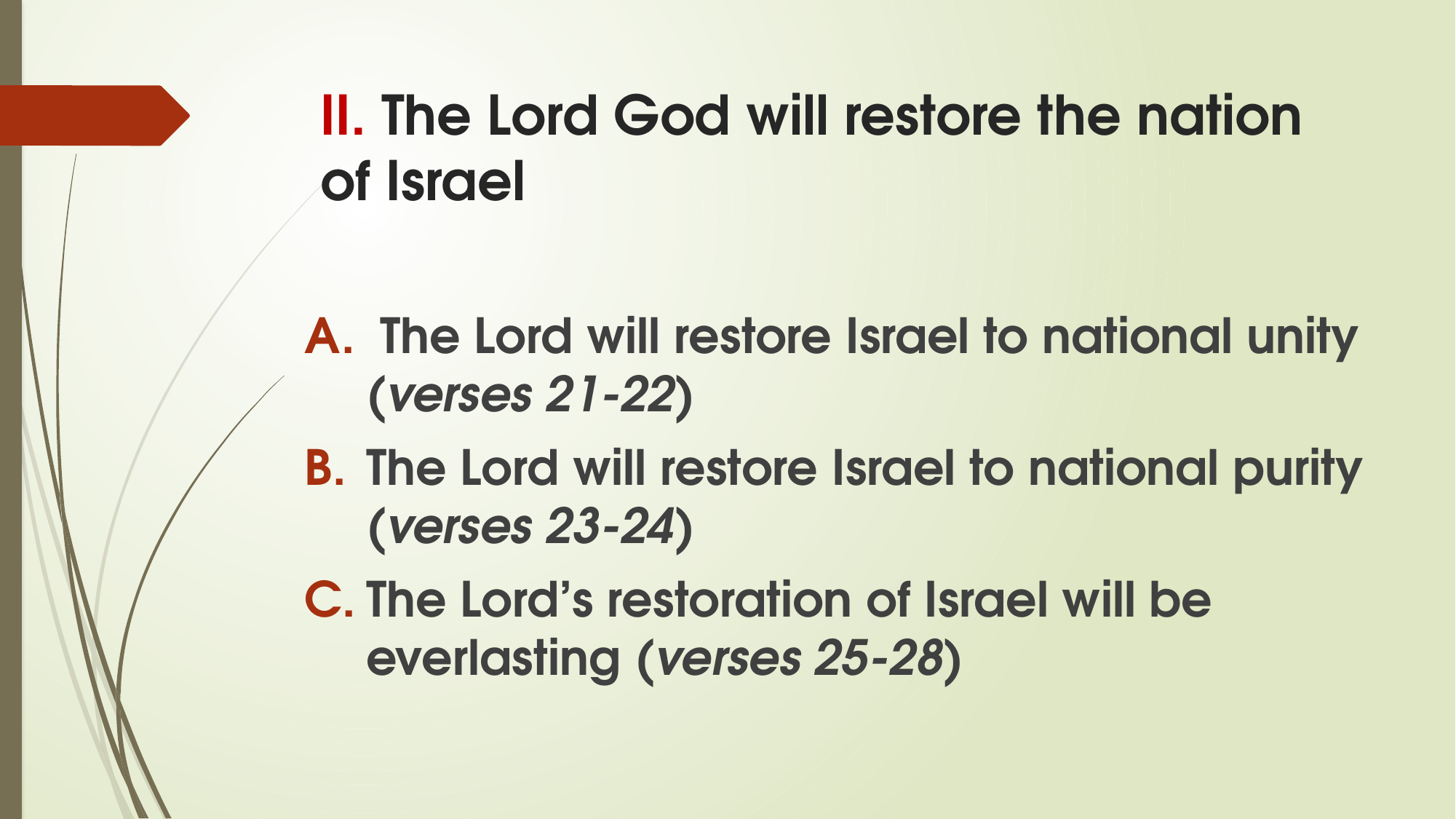

# II. The Lord God will restore the nation of Israel
 The Lord will restore Israel to national unity (verses 21-22)
The Lord will restore Israel to national purity (verses 23-24)
The Lord’s restoration of Israel will be everlasting (verses 25-28)